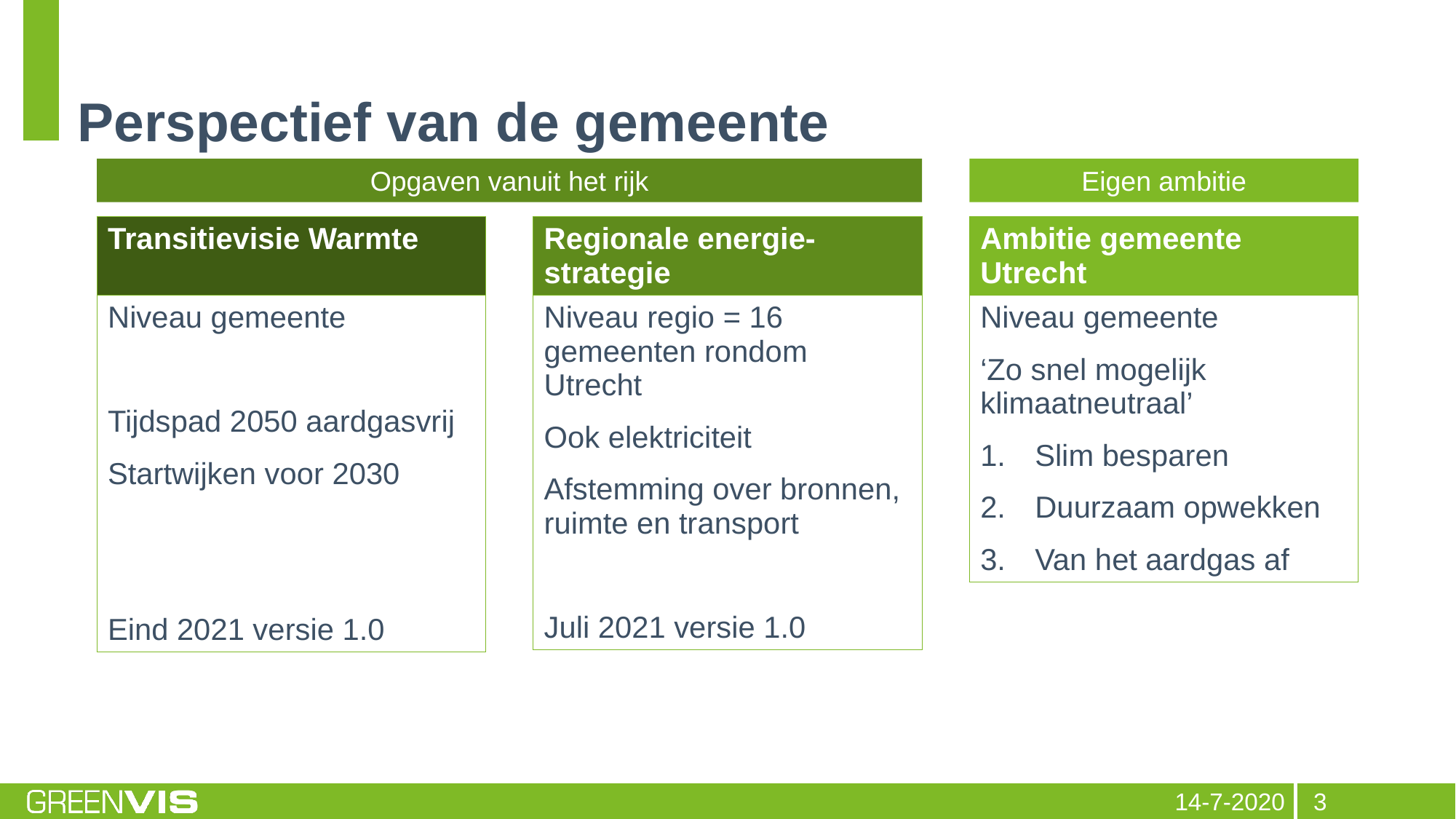

# Perspectief van de gemeente
Opgaven vanuit het rijk
Eigen ambitie
| Transitievisie Warmte |
| --- |
| Niveau gemeente Tijdspad 2050 aardgasvrij Startwijken voor 2030 Eind 2021 versie 1.0 |
| Regionale energie-strategie |
| --- |
| Niveau regio = 16 gemeenten rondom Utrecht Ook elektriciteit Afstemming over bronnen, ruimte en transport Juli 2021 versie 1.0 |
| Ambitie gemeente Utrecht |
| --- |
| Niveau gemeente ‘Zo snel mogelijk klimaatneutraal’ Slim besparen Duurzaam opwekken Van het aardgas af |
14-7-2020
3